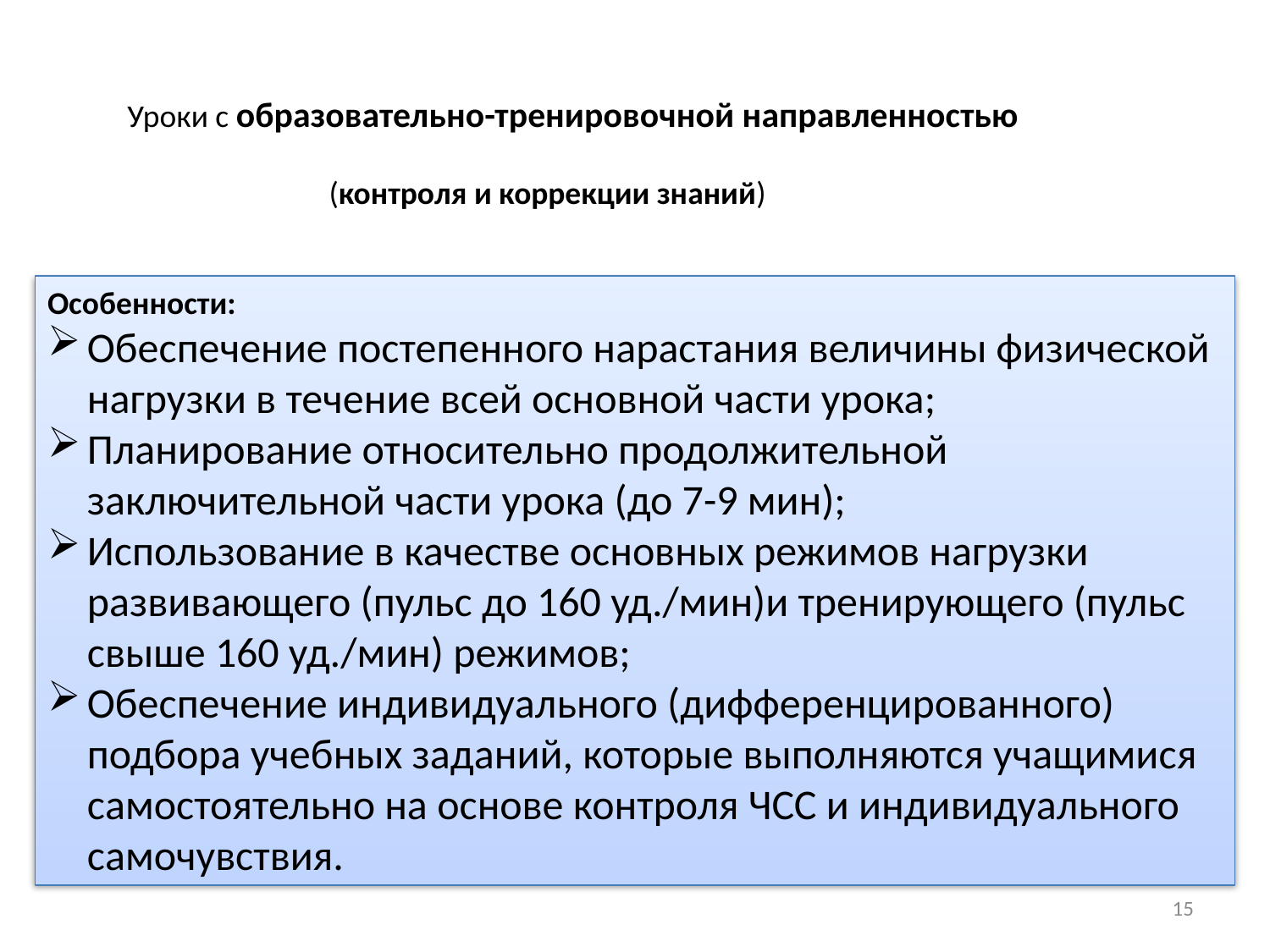

Уроки с образовательно-тренировочной направленностью

                            (контроля и коррекции знаний)
Особенности:
Обеспечение постепенного нарастания величины физической нагрузки в течение всей основной части урока;
Планирование относительно продолжительной заключительной части урока (до 7-9 мин);
Использование в качестве основных режимов нагрузки развивающего (пульс до 160 уд./мин)и тренирующего (пульс свыше 160 уд./мин) режимов;
Обеспечение индивидуального (дифференцированного) подбора учебных заданий, которые выполняются учащимися самостоятельно на основе контроля ЧСС и индивидуального самочувствия.
15